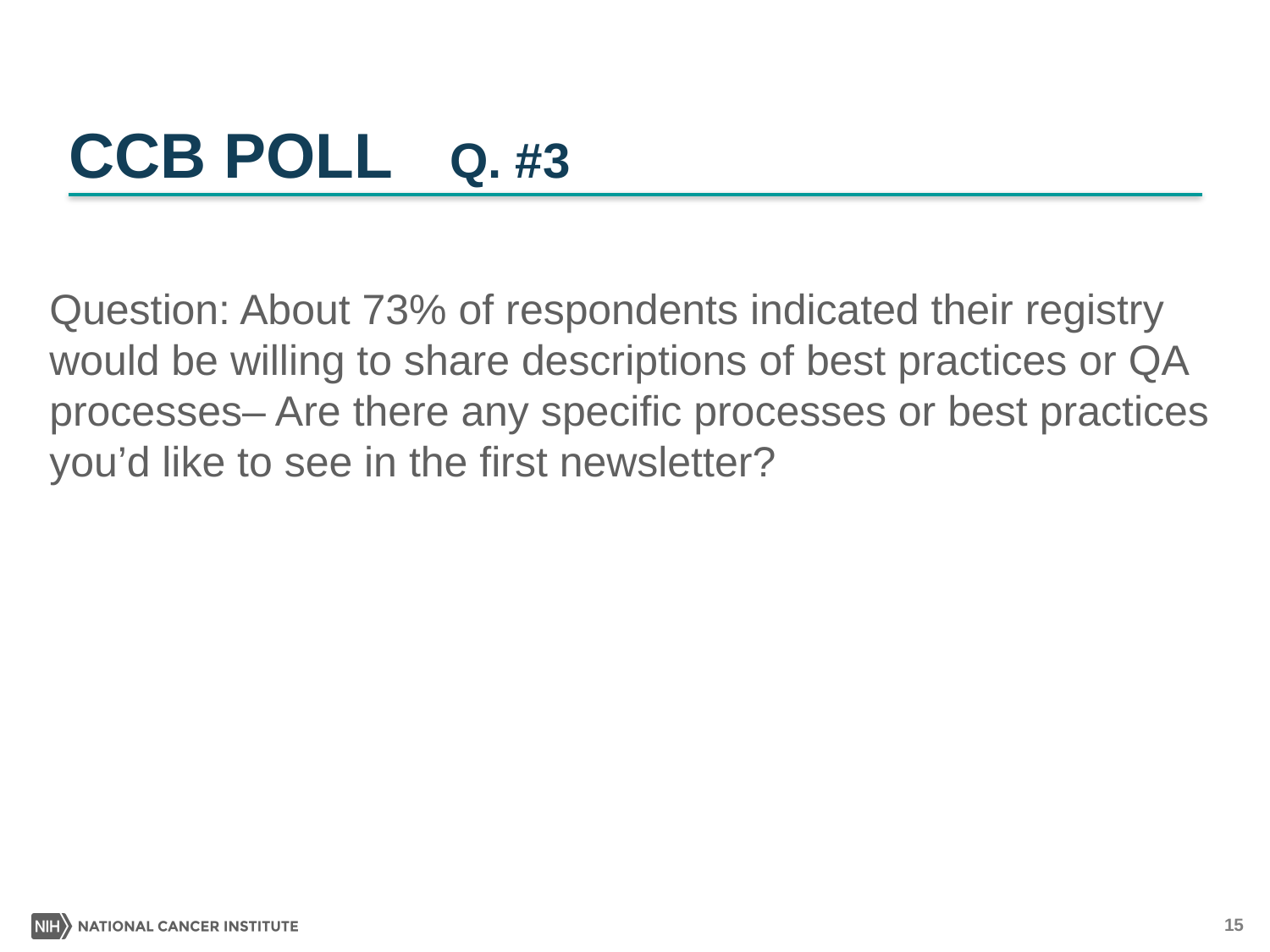

CCB POLL	Q. #3
# Question: About 73% of respondents indicated their registry would be willing to share descriptions of best practices or QA processes– Are there any specific processes or best practices you’d like to see in the first newsletter?